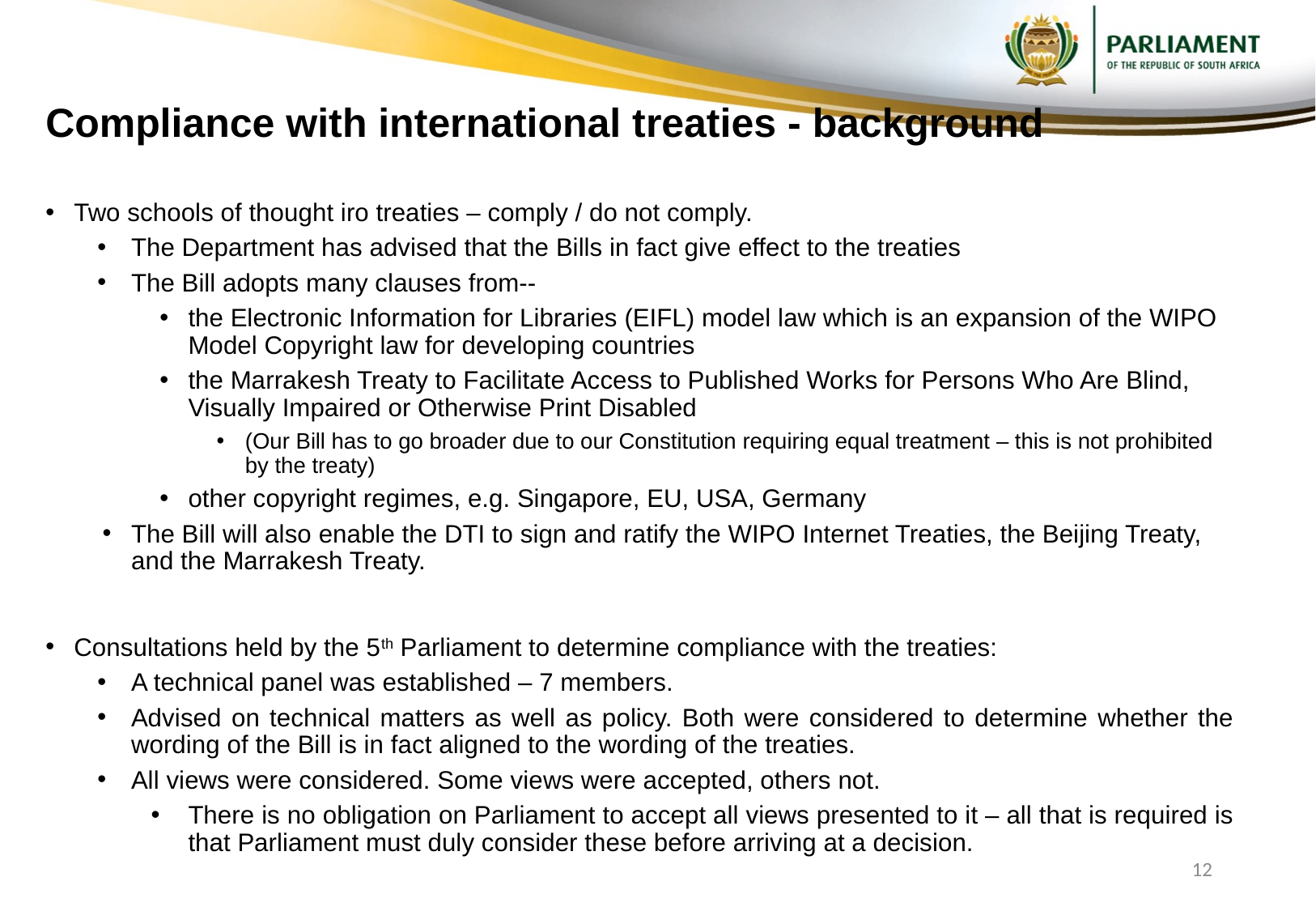

# Compliance with international treaties - background
Two schools of thought iro treaties – comply / do not comply.
The Department has advised that the Bills in fact give effect to the treaties
The Bill adopts many clauses from--
the Electronic Information for Libraries (EIFL) model law which is an expansion of the WIPO Model Copyright law for developing countries
the Marrakesh Treaty to Facilitate Access to Published Works for Persons Who Are Blind, Visually Impaired or Otherwise Print Disabled
(Our Bill has to go broader due to our Constitution requiring equal treatment – this is not prohibited by the treaty)
other copyright regimes, e.g. Singapore, EU, USA, Germany
The Bill will also enable the DTI to sign and ratify the WIPO Internet Treaties, the Beijing Treaty, and the Marrakesh Treaty.

Consultations held by the 5th Parliament to determine compliance with the treaties:
A technical panel was established – 7 members.
Advised on technical matters as well as policy. Both were considered to determine whether the wording of the Bill is in fact aligned to the wording of the treaties.
All views were considered. Some views were accepted, others not.
There is no obligation on Parliament to accept all views presented to it – all that is required is that Parliament must duly consider these before arriving at a decision.
12